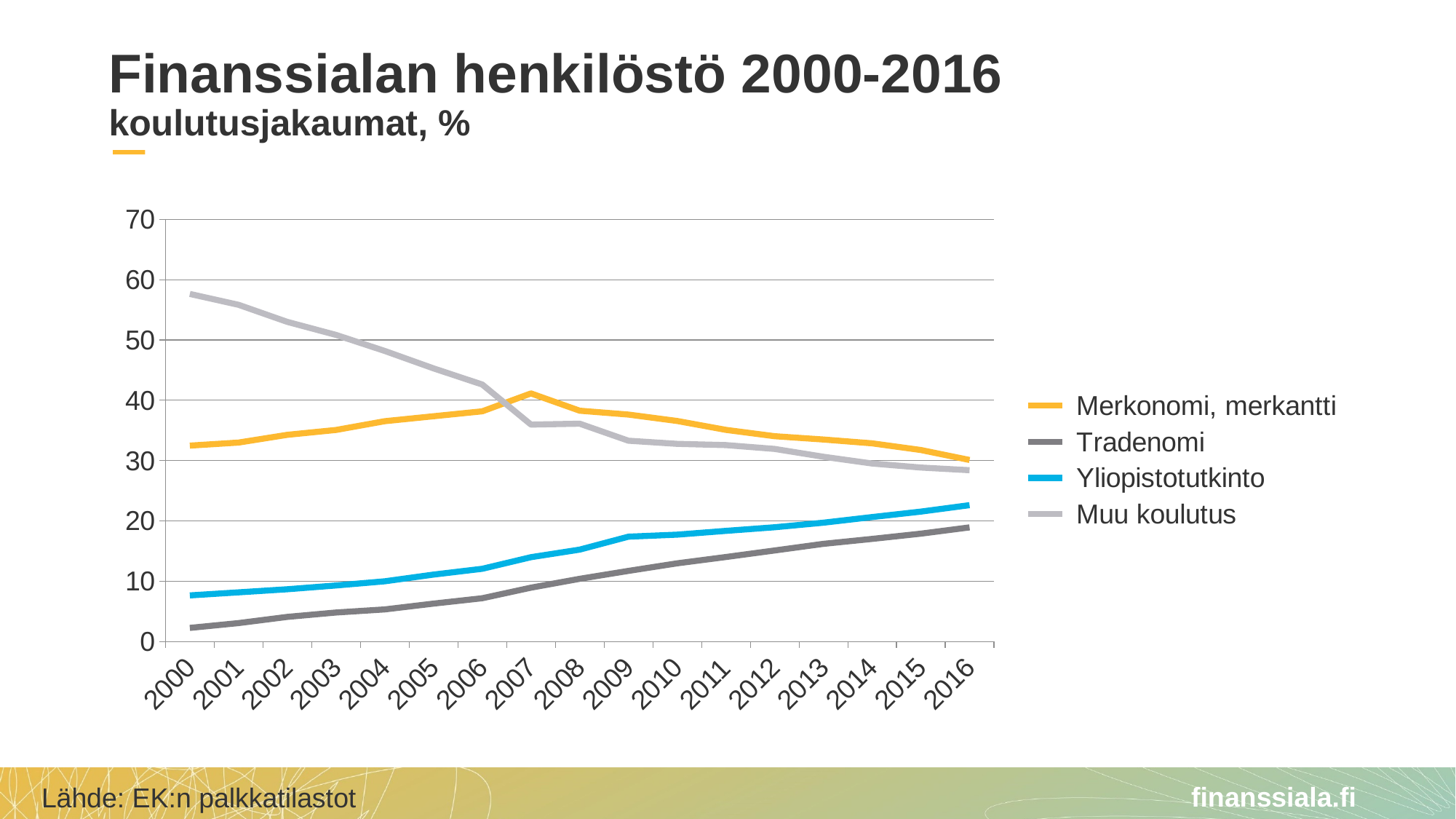

# Finanssialan henkilöstö 2000-2016 koulutusjakaumat, %

### Chart

| Category |  Merkonomi, merkantti |  Tradenomi |  Yliopistotutkinto |  Muu koulutus |
|---|---|---|---|---|
| 2000 | 32.47960171483889 | 2.2458857696030976 | 7.633798921311022 | 57.640713594246996 |
| 2001 | 32.98701298701299 | 3.040328092959672 | 8.13943950786056 | 55.83321941216678 |
| 2002 | 34.27373448476939 | 4.067975453308527 | 8.655207841612752 | 53.00308222030933 |
| 2003 | 35.078225761229184 | 4.7944821398530815 | 9.283351090674593 | 50.84394100824314 |
| 2004 | 36.534060904770286 | 5.310097987443525 | 9.97183594437599 | 48.1840051634102 |
| 2005 | 37.349726775956285 | 6.272009714632665 | 11.083788706739526 | 45.29447480267152 |
| 2006 | 38.17479962281943 | 7.16053748231966 | 12.046204620462046 | 42.61845827439887 |
| 2007 | 41.141014435972394 | 8.917754136403364 | 13.971851360718485 | 35.96938006690576 |
| 2008 | 38.270209157716224 | 10.386480616464848 | 15.224182559281187 | 36.11912766653774 |
| 2009 | 37.629552428927106 | 11.695906432748536 | 17.3759481211279 | 33.29859301719645 |
| 2010 | 36.56678966789668 | 12.953505535055351 | 17.706273062730627 | 32.77343173431734 |
| 2011 | 35.093471383376475 | 13.997699165947655 | 18.337647397181478 | 32.57118205349439 |
| 2012 | 34.046086171235466 | 15.084335945465668 | 18.938444955865645 | 31.931132927433215 |
| 2013 | 33.49611744722154 | 16.179325406454744 | 19.68878912885222 | 30.635768017471488 |
| 2014 | 32.86186510711334 | 17.001462081240863 | 20.624880808594494 | 29.5117920030513 |
| 2015 | 31.757411354388687 | 17.87121358909772 | 21.533294581153523 | 28.838080475360073 |
| 2016 | 30.094604960368194 | 18.91459984658655 | 22.596522628483765 | 28.394272564561497 |
Lähde: EK:n palkkatilastot